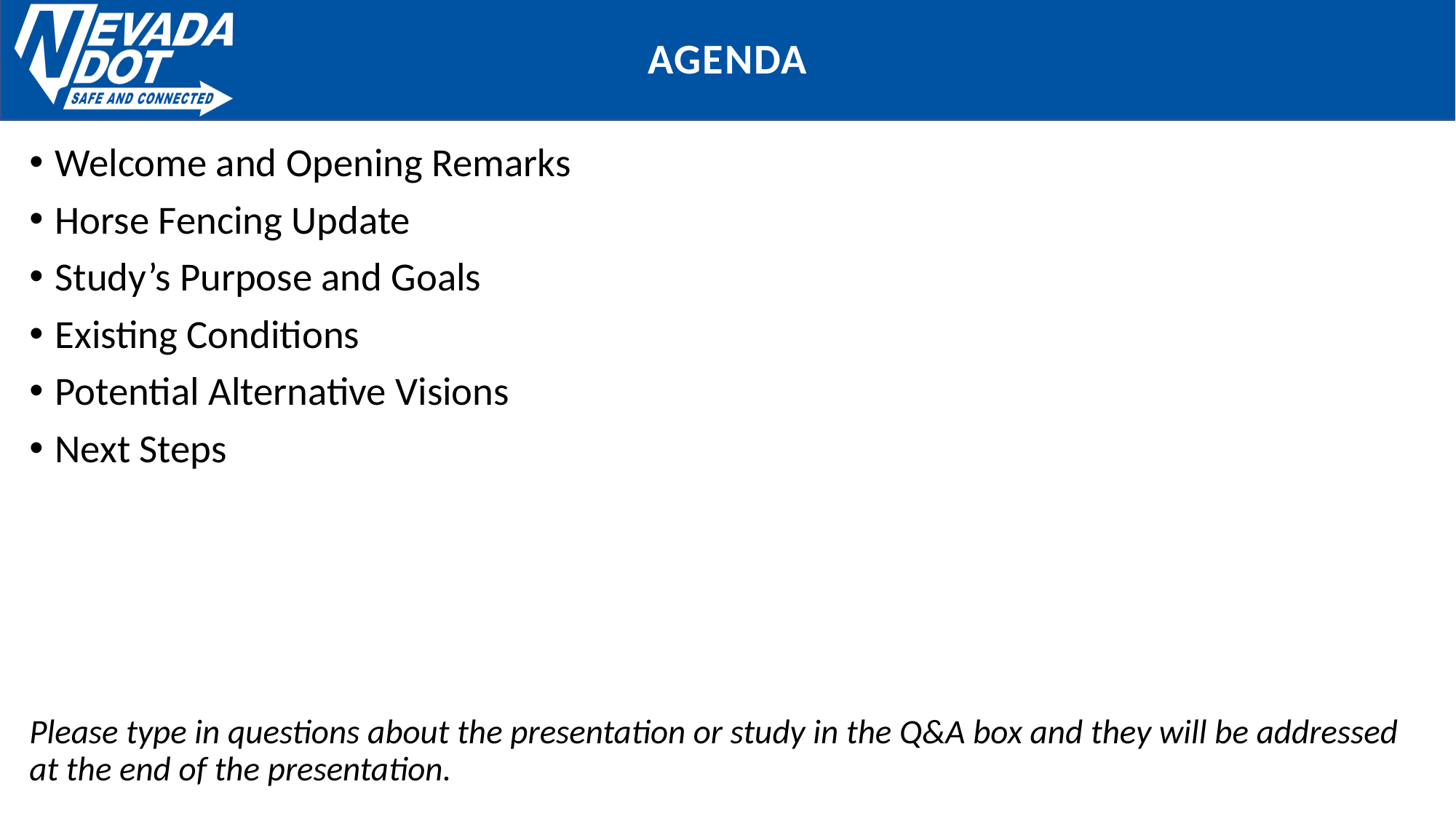

# Agenda
Welcome and Opening Remarks
Horse Fencing Update
Study’s Purpose and Goals
Existing Conditions
Potential Alternative Visions
Next Steps

Please type in questions about the presentation or study in the Q&A box and they will be addressed at the end of the presentation.